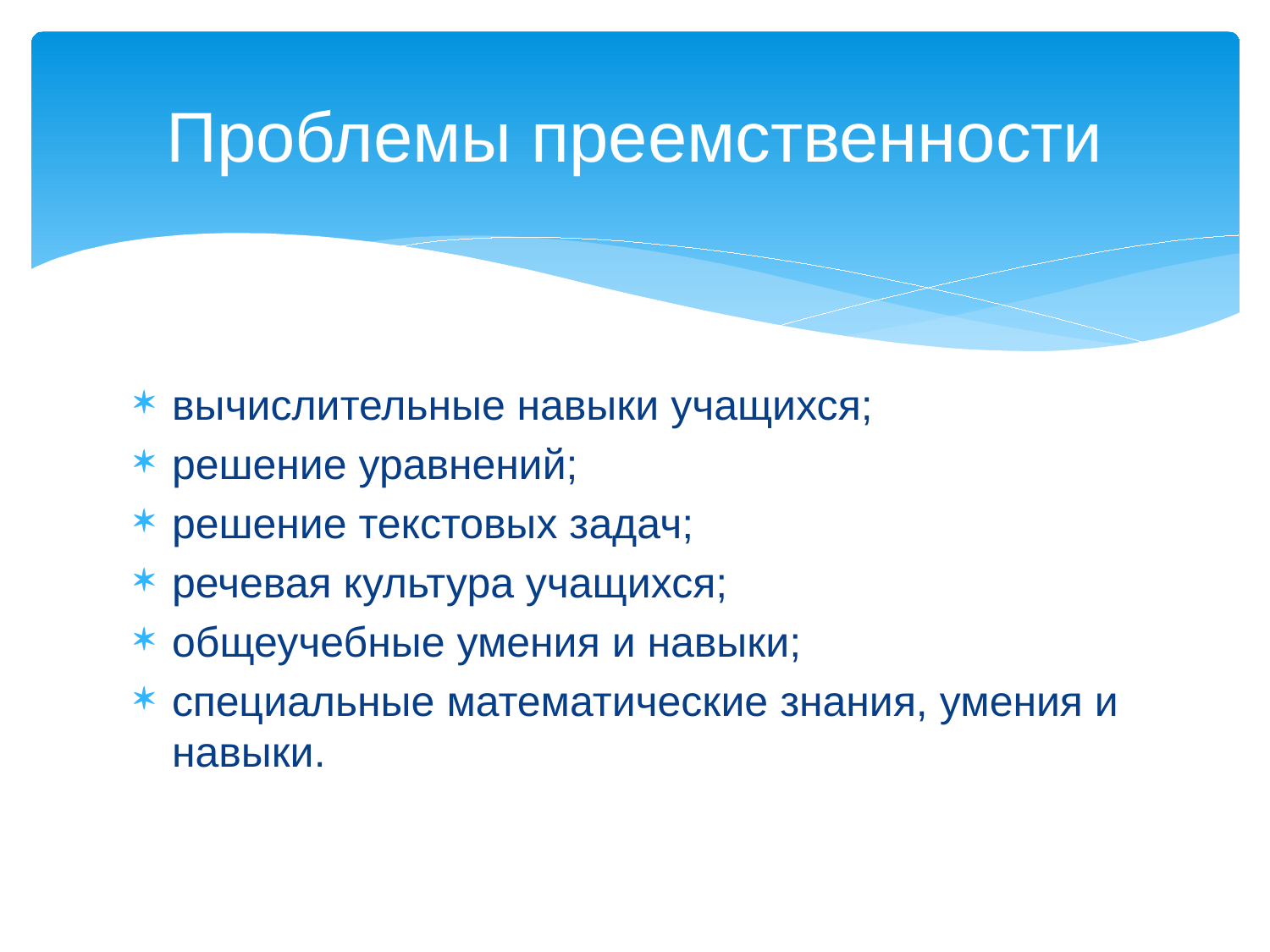

# Проблемы преемственности
вычислительные навыки учащихся;
решение уравнений;
решение текстовых задач;
речевая культура учащихся;
общеучебные умения и навыки;
cпециальные математические знания, умения и навыки.